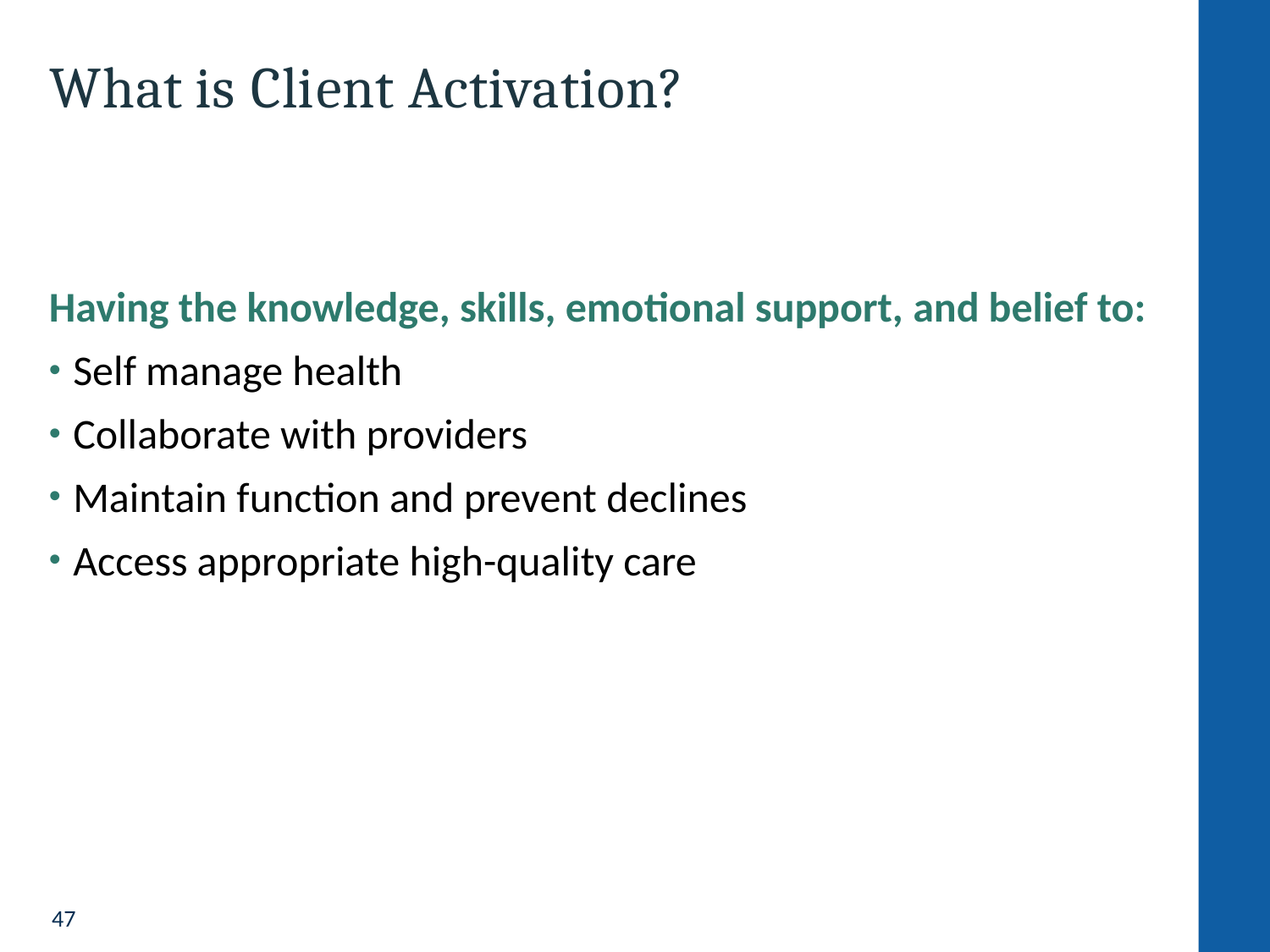

# What is Client Activation?
Having the knowledge, skills, emotional support, and belief to:
Self manage health
Collaborate with providers
Maintain function and prevent declines
Access appropriate high-quality care